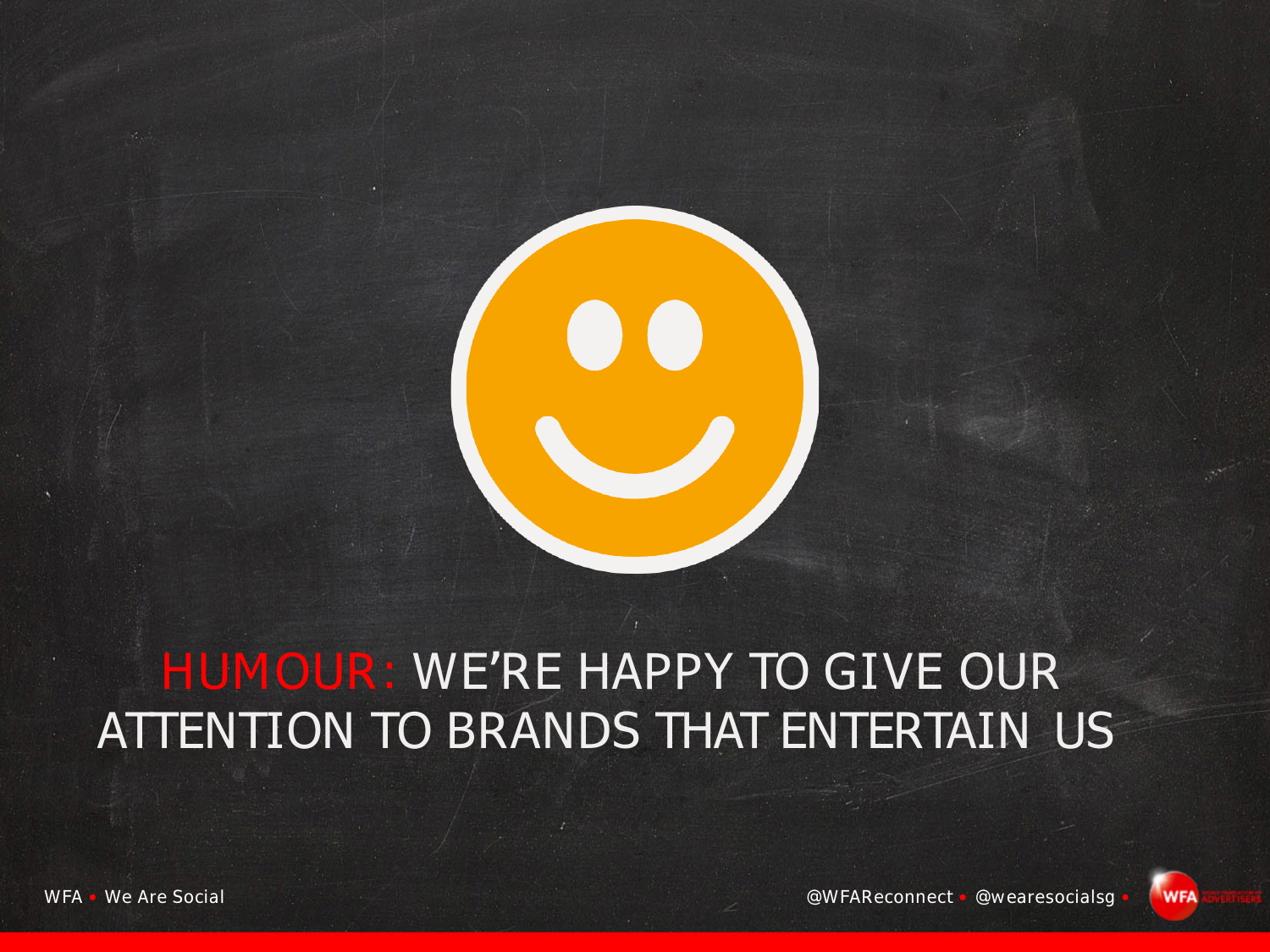

HUMOUR: WE’RE HAPPY TO GIVE OUR  ATTENTION TO BRANDS THAT ENTERTAIN US